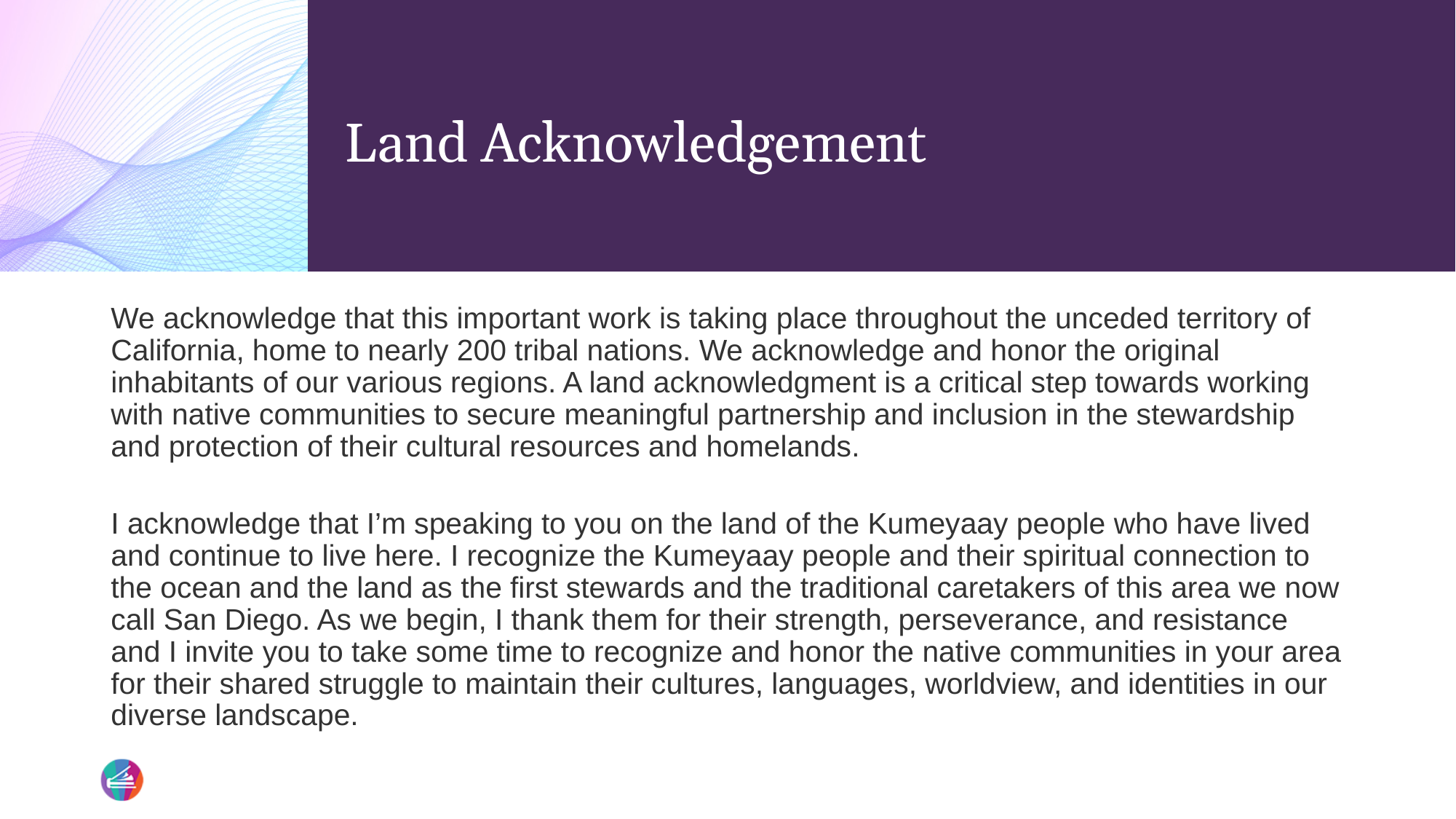

# Land Acknowledgement
We acknowledge that this important work is taking place throughout the unceded territory of California, home to nearly 200 tribal nations. We acknowledge and honor the original inhabitants of our various regions. A land acknowledgment is a critical step towards working with native communities to secure meaningful partnership and inclusion in the stewardship and protection of their cultural resources and homelands.
I acknowledge that I’m speaking to you on the land of the Kumeyaay people who have lived and continue to live here. I recognize the Kumeyaay people and their spiritual connection to the ocean and the land as the first stewards and the traditional caretakers of this area we now call San Diego. As we begin, I thank them for their strength, perseverance, and resistance and I invite you to take some time to recognize and honor the native communities in your area for their shared struggle to maintain their cultures, languages, worldview, and identities in our diverse landscape.